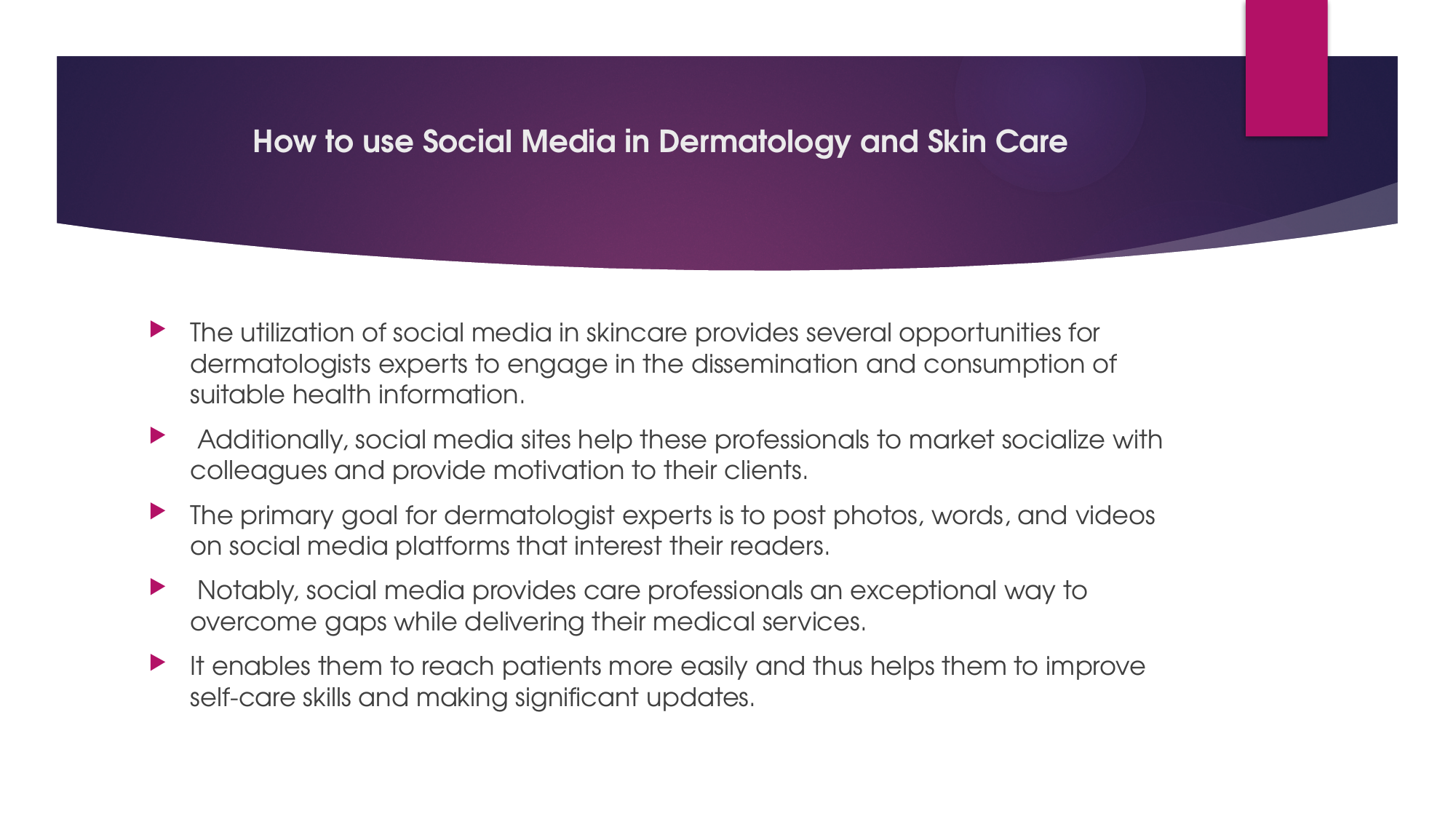

# How to use Social Media in Dermatology and Skin Care
The utilization of social media in skincare provides several opportunities for dermatologists experts to engage in the dissemination and consumption of suitable health information.
 Additionally, social media sites help these professionals to market socialize with colleagues and provide motivation to their clients.
The primary goal for dermatologist experts is to post photos, words, and videos on social media platforms that interest their readers.
 Notably, social media provides care professionals an exceptional way to overcome gaps while delivering their medical services.
It enables them to reach patients more easily and thus helps them to improve self-care skills and making significant updates.